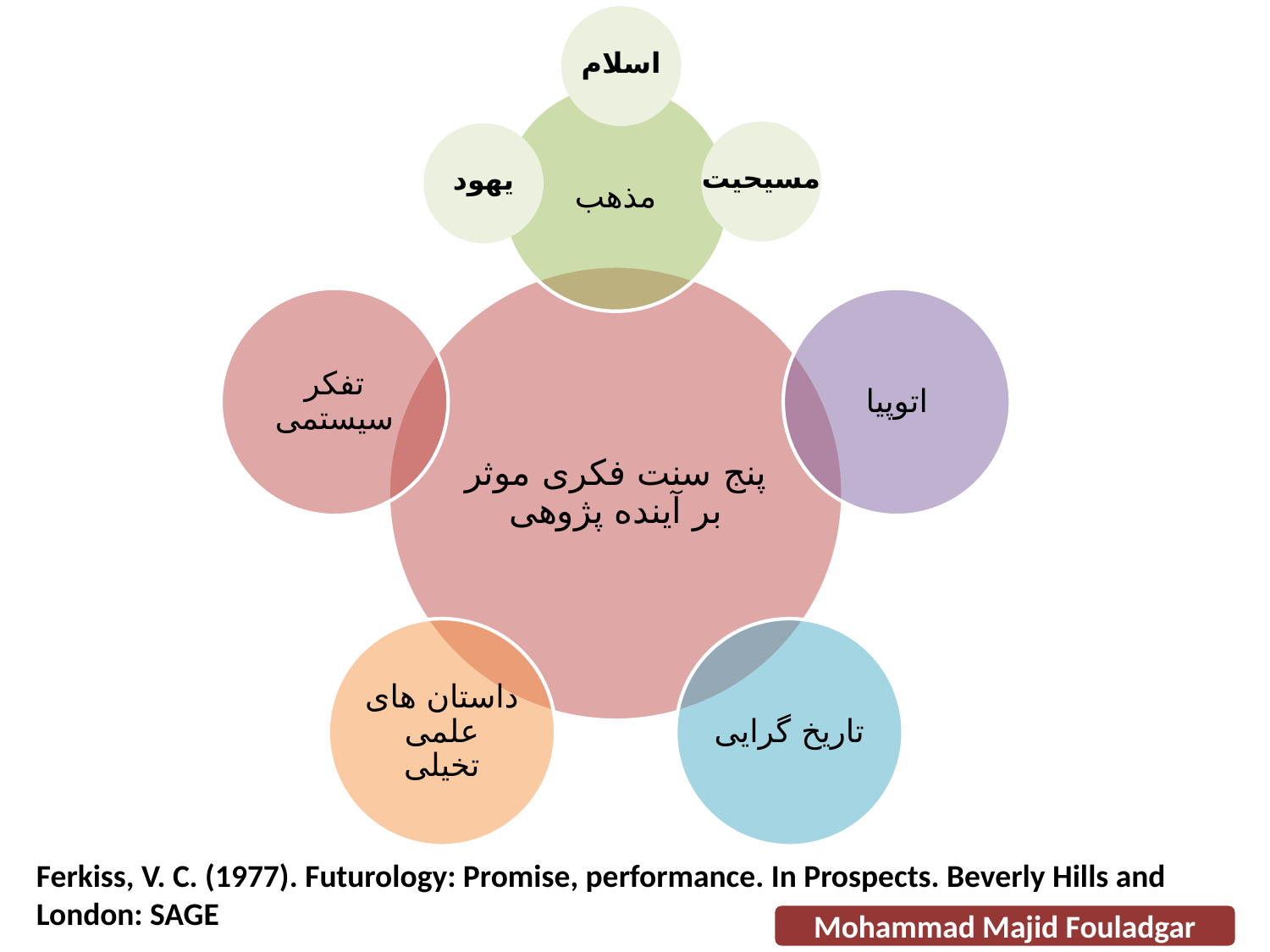

اسلام
پنج سنت فکری موثر بر آینده پژوهی
مذهب
اتوپیا
تاریخ گرایی
داستان های علمی تخیلی
تفکر سیستمی

مسیحیت

یهود
Ferkiss, V. C. (1977). Futurology: Promise, performance. In Prospects. Beverly Hills and London: SAGE
Mohammad Majid Fouladgar